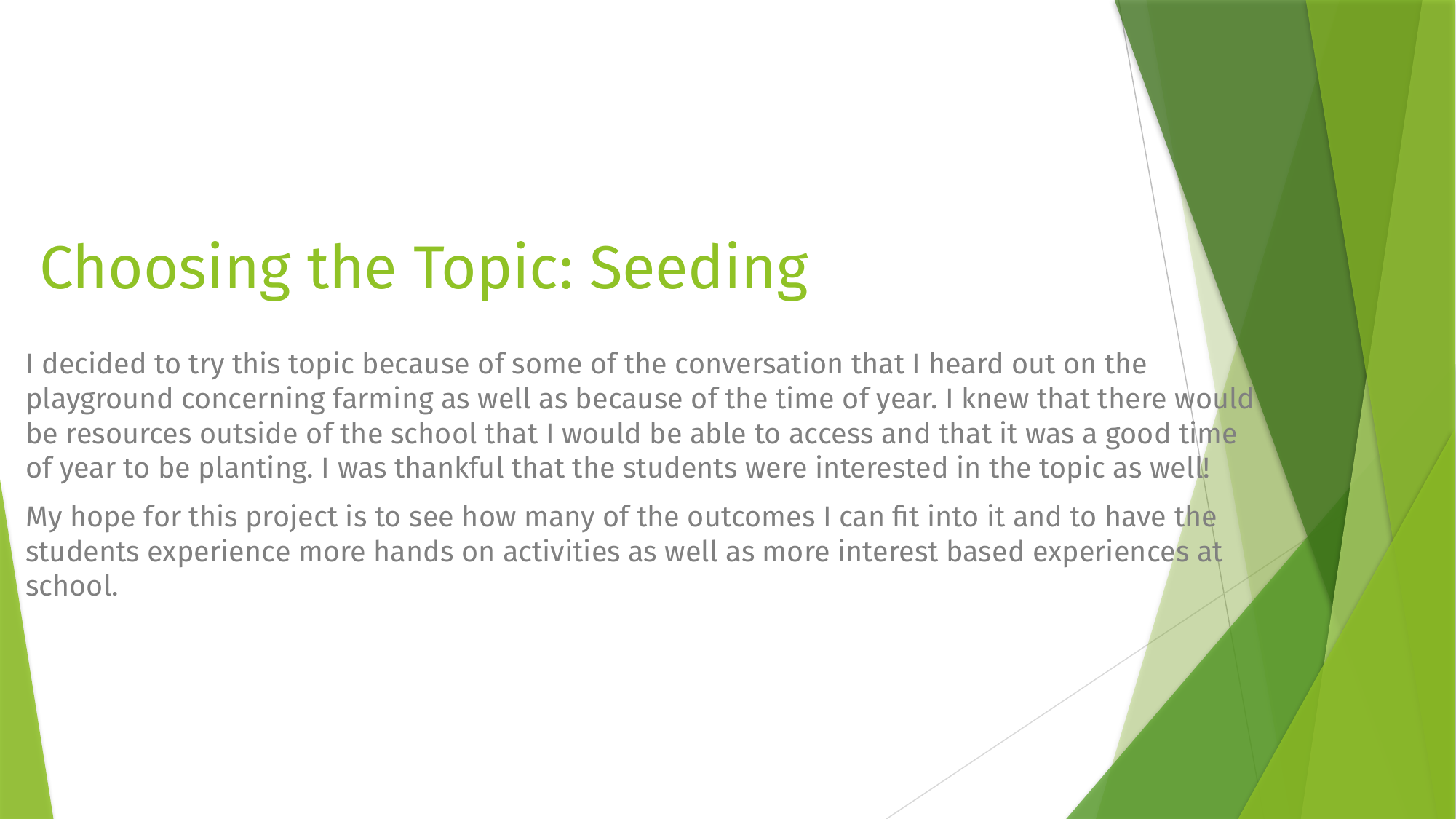

# Choosing the Topic: Seeding
I decided to try this topic because of some of the conversation that I heard out on the playground concerning farming as well as because of the time of year. I knew that there would be resources outside of the school that I would be able to access and that it was a good time of year to be planting. I was thankful that the students were interested in the topic as well!
My hope for this project is to see how many of the outcomes I can fit into it and to have the students experience more hands on activities as well as more interest based experiences at school.